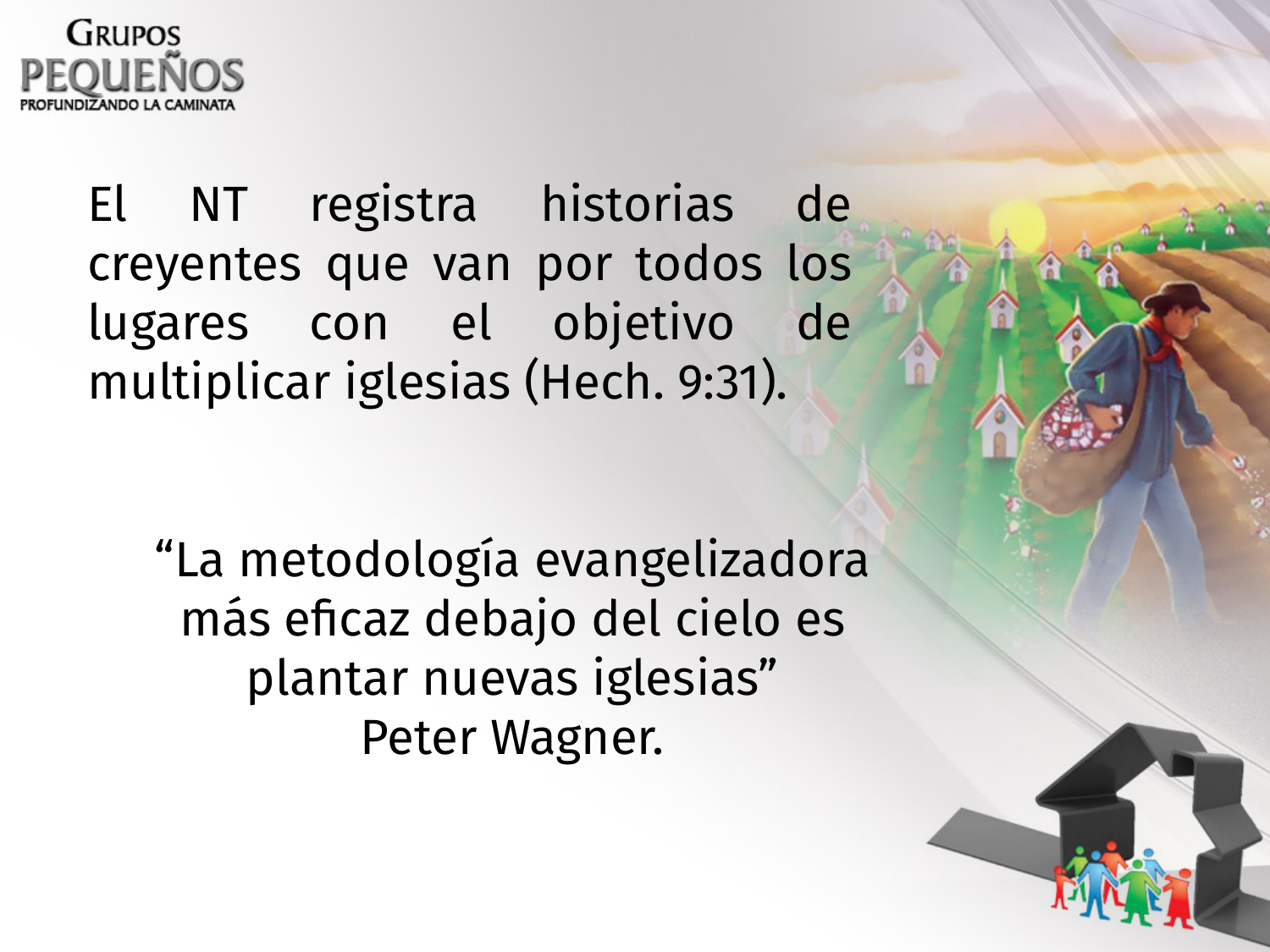

El NT registra historias de creyentes que van por todos los lugares con el objetivo de multiplicar iglesias (Hech. 9:31).
“La metodología evangelizadora más eficaz debajo del cielo es plantar nuevas iglesias”
Peter Wagner.